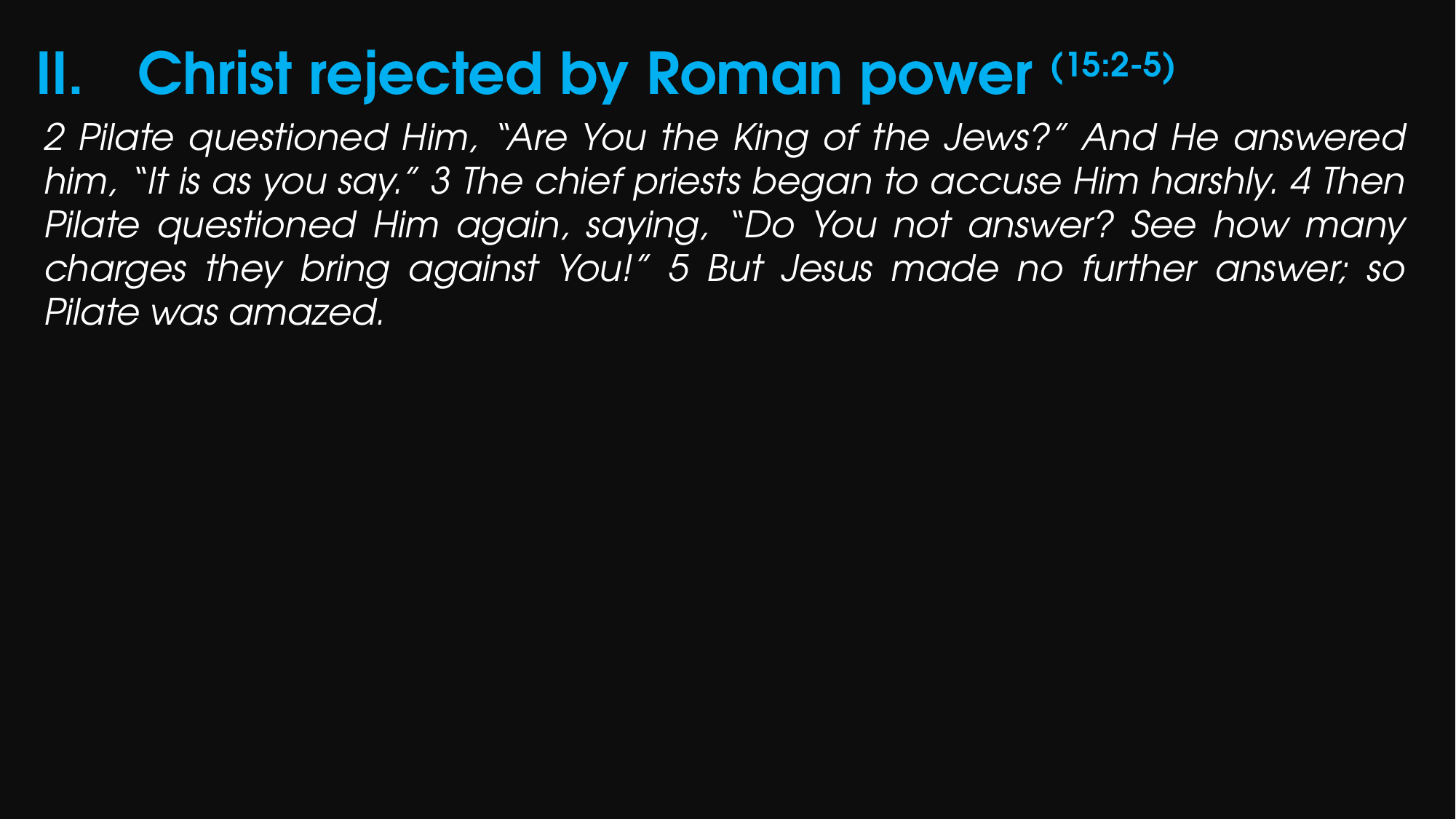

Christ rejected by Roman power (15:2-5)
2 Pilate questioned Him, “Are You the King of the Jews?” And He answered him, “It is as you say.” 3 The chief priests began to accuse Him harshly. 4 Then Pilate questioned Him again, saying, “Do You not answer? See how many charges they bring against You!” 5 But Jesus made no further answer; so Pilate was amazed.